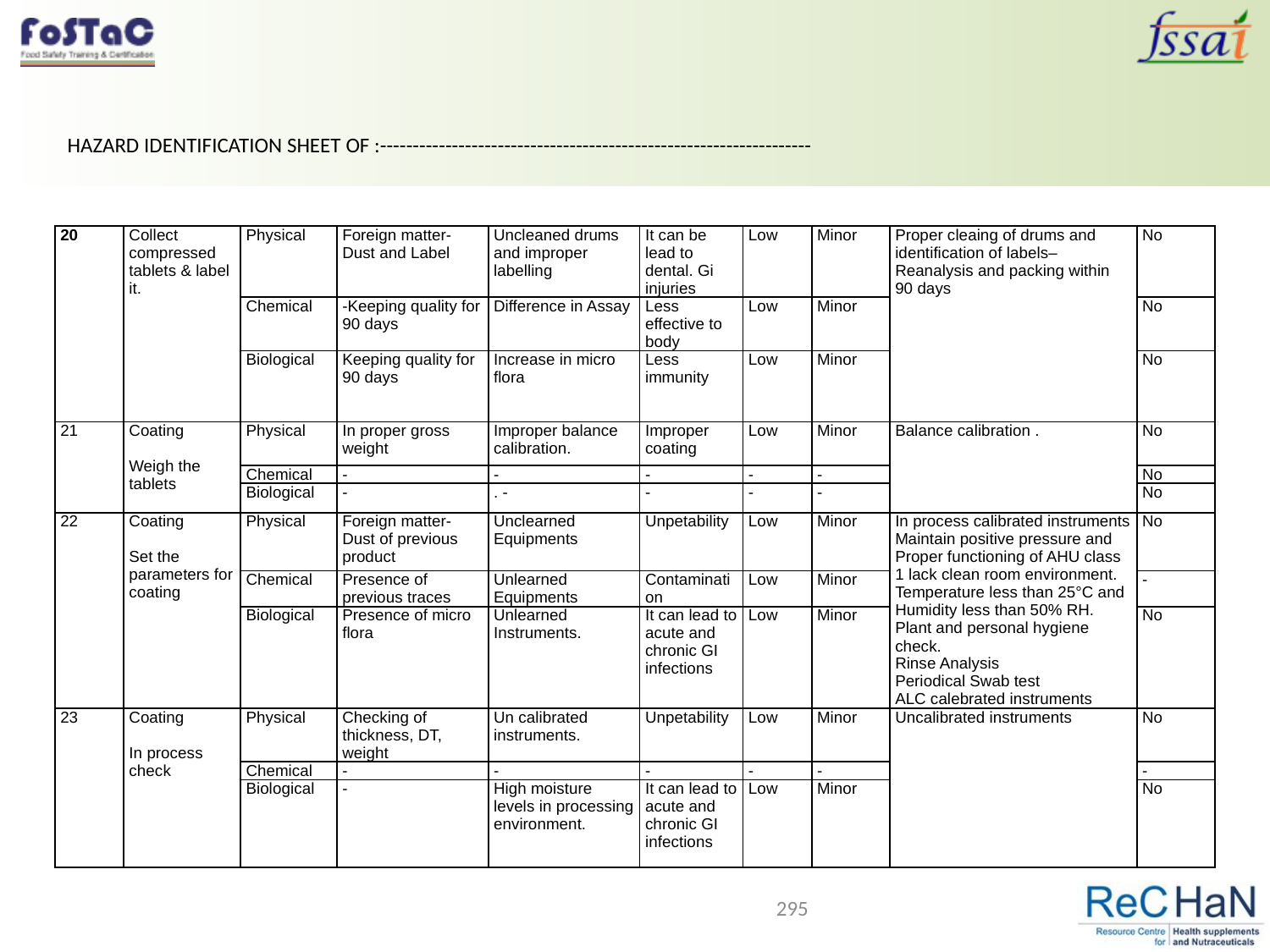

HAZARD IDENTIFICATION SHEET OF :------------------------------------------------------------------
| 20 | Collect compressed tablets & label it. | Physical | Foreign matter-Dust and Label | Uncleaned drums and improper labelling | It can be lead to dental. Gi injuries | Low | Minor | Proper cleaing of drums and identification of labels– Reanalysis and packing within 90 days | No |
| --- | --- | --- | --- | --- | --- | --- | --- | --- | --- |
|  |  | Chemical | -Keeping quality for 90 days | Difference in Assay | Less effective to body | Low | Minor |  | No |
|  |  | Biological | Keeping quality for 90 days | Increase in micro flora | Less immunity | Low | Minor |  | No |
| 21 | Coating   Weigh the tablets | Physical | In proper gross weight | Improper balance calibration. | Improper coating | Low | Minor | Balance calibration . | No |
|  |  | Chemical | - | -­ | ­- | - | - |  | No |
|  |  | Biological | - | . - | - | - | - |  | No |
| 22 | Coating   Set the parameters for coating | Physical | Foreign matter-Dust of previous product | Unclearned Equipments | Unpetability | Low | Minor | In process calibrated instruments Maintain positive pressure and Proper functioning of AHU class 1 lack clean room environment. Temperature less than 25°C and Humidity less than 50% RH. Plant and personal hygiene check. Rinse Analysis Periodical Swab test ALC calebrated instruments | No |
|  |  | Chemical | Presence of previous traces | Unlearned Equipments | Contamination | Low | Minor |  | - |
|  |  | Biological | Presence of micro flora | Unlearned Instruments. | It can lead to acute and chronic GI infections | Low | Minor |  | No |
| 23 | Coating   In process check | Physical | Checking of thickness, DT, weight | Un calibrated instruments. | Unpetability | Low | Minor | Uncalibrated instruments | No |
|  |  | Chemical | - | - | - | - | - |  | - |
|  |  | Biological | - | High moisture levels in processing environment. | It can lead to acute and chronic GI infections | Low | Minor |  | No |
295